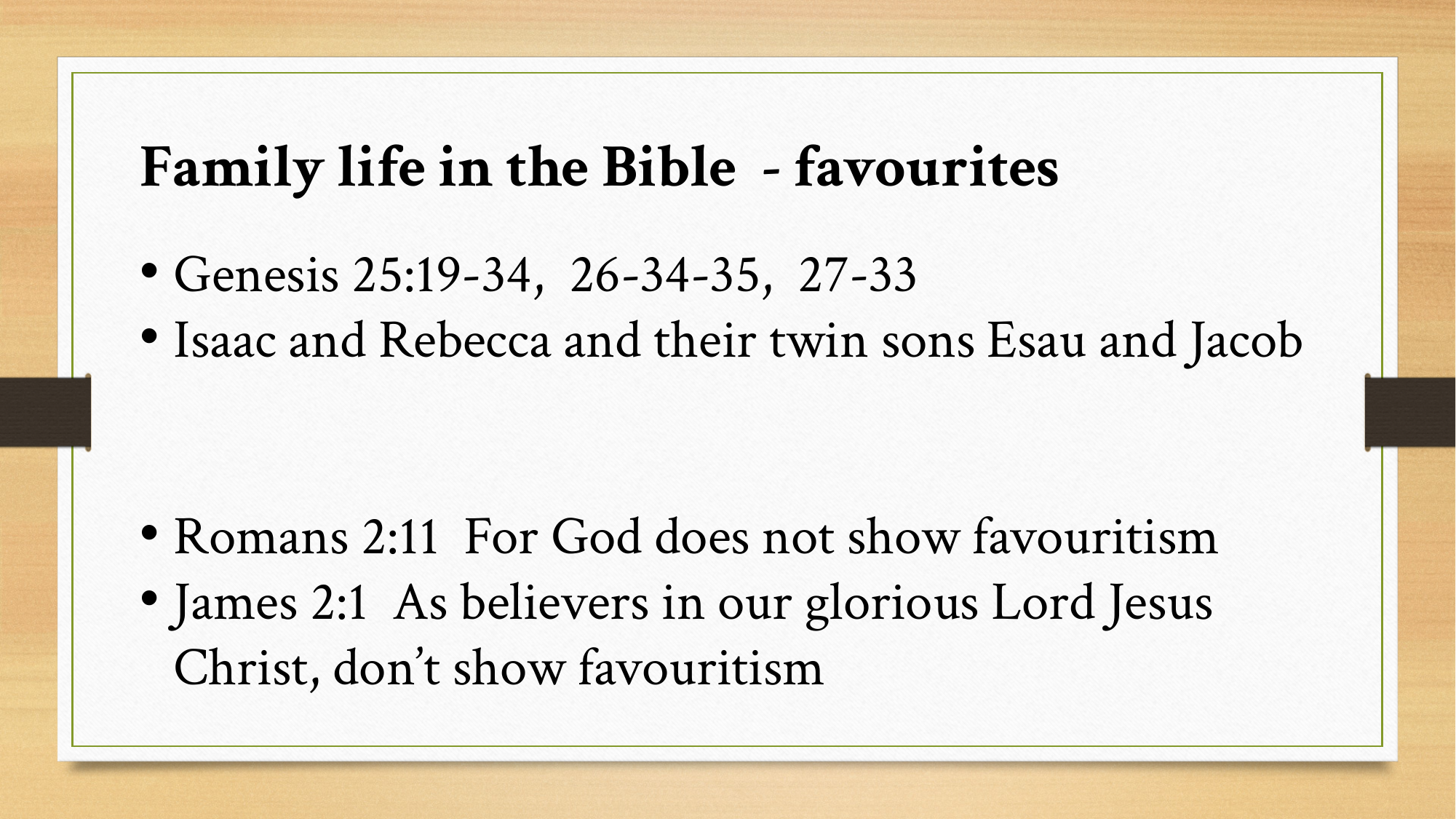

Family life in the Bible  - favourites
Genesis 25:19-34,  26-34-35,  27-33
Isaac and Rebecca and their twin sons Esau and Jacob

Romans 2:11  For God does not show favouritism
James 2:1  As believers in our glorious Lord Jesus Christ, don’t show favouritism